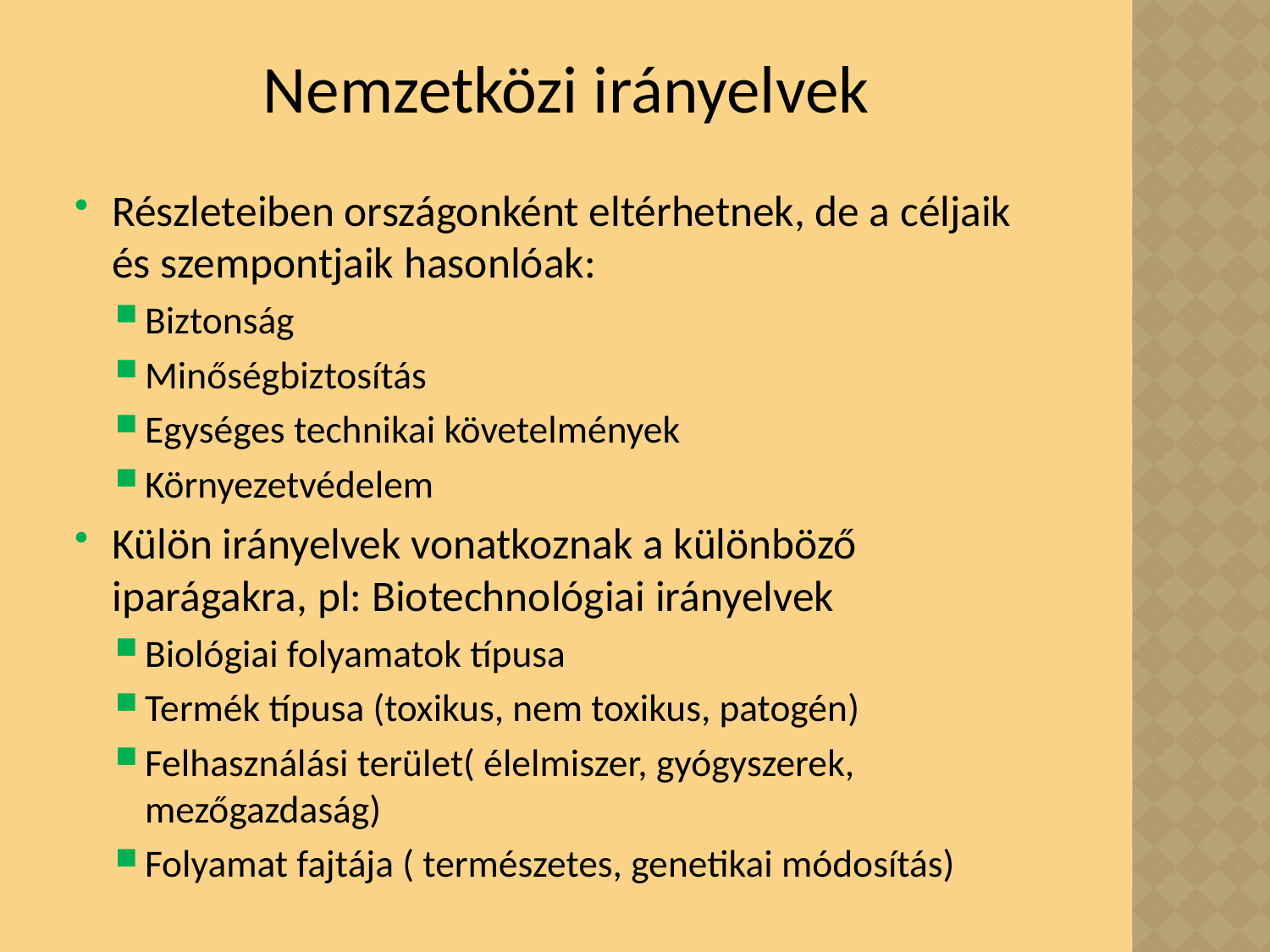

# Nemzetközi irányelvek
Részleteiben országonként eltérhetnek, de a céljaik és szempontjaik hasonlóak:
Biztonság
Minőségbiztosítás
Egységes technikai követelmények
Környezetvédelem
Külön irányelvek vonatkoznak a különböző iparágakra, pl: Biotechnológiai irányelvek
Biológiai folyamatok típusa
Termék típusa (toxikus, nem toxikus, patogén)
Felhasználási terület( élelmiszer, gyógyszerek, mezőgazdaság)
Folyamat fajtája ( természetes, genetikai módosítás)